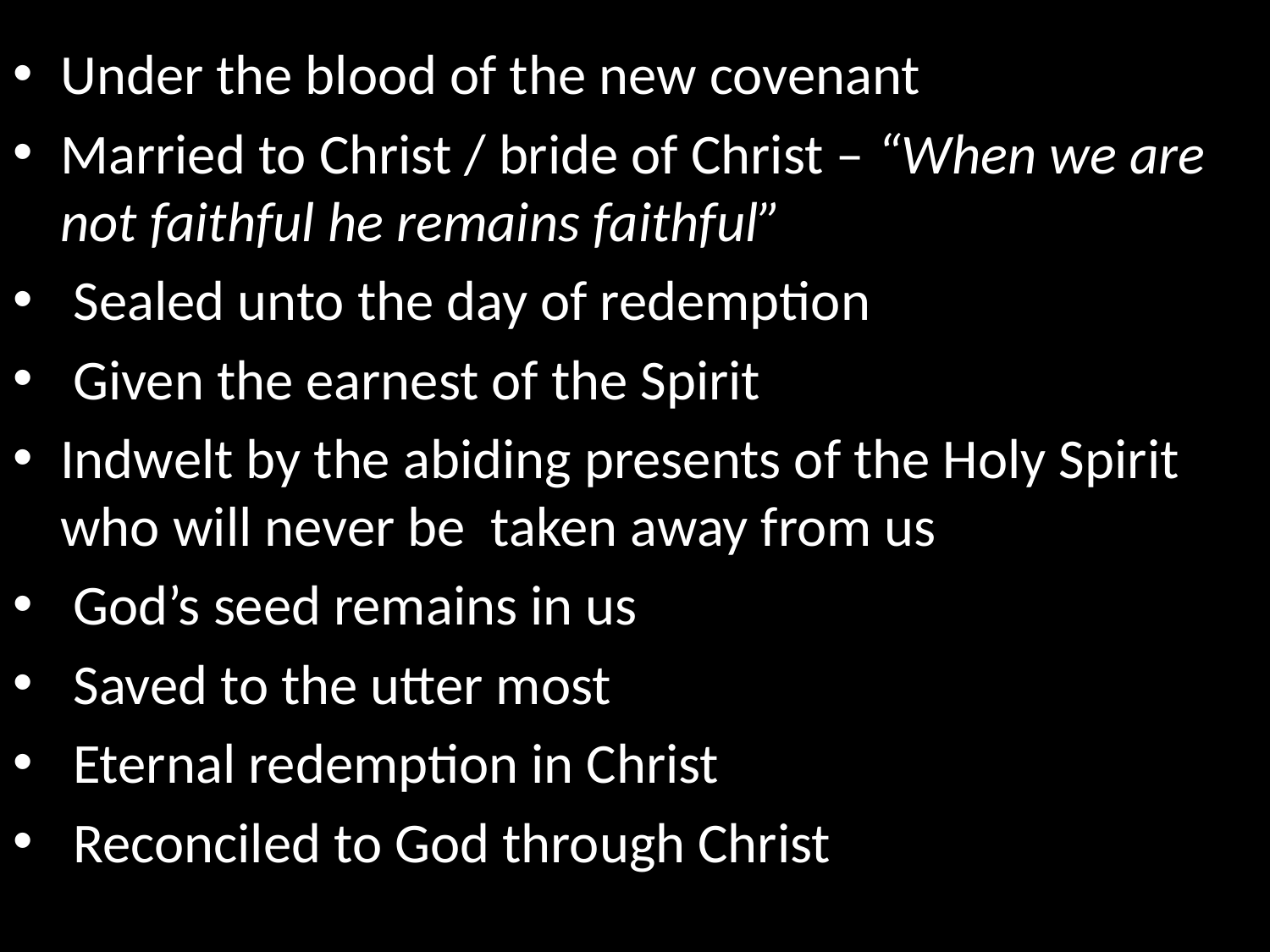

Under the blood of the new covenant
Married to Christ / bride of Christ – “When we are not faithful he remains faithful”
 Sealed unto the day of redemption
 Given the earnest of the Spirit
Indwelt by the abiding presents of the Holy Spirit who will never be  taken away from us
 God’s seed remains in us
 Saved to the utter most
 Eternal redemption in Christ
 Reconciled to God through Christ